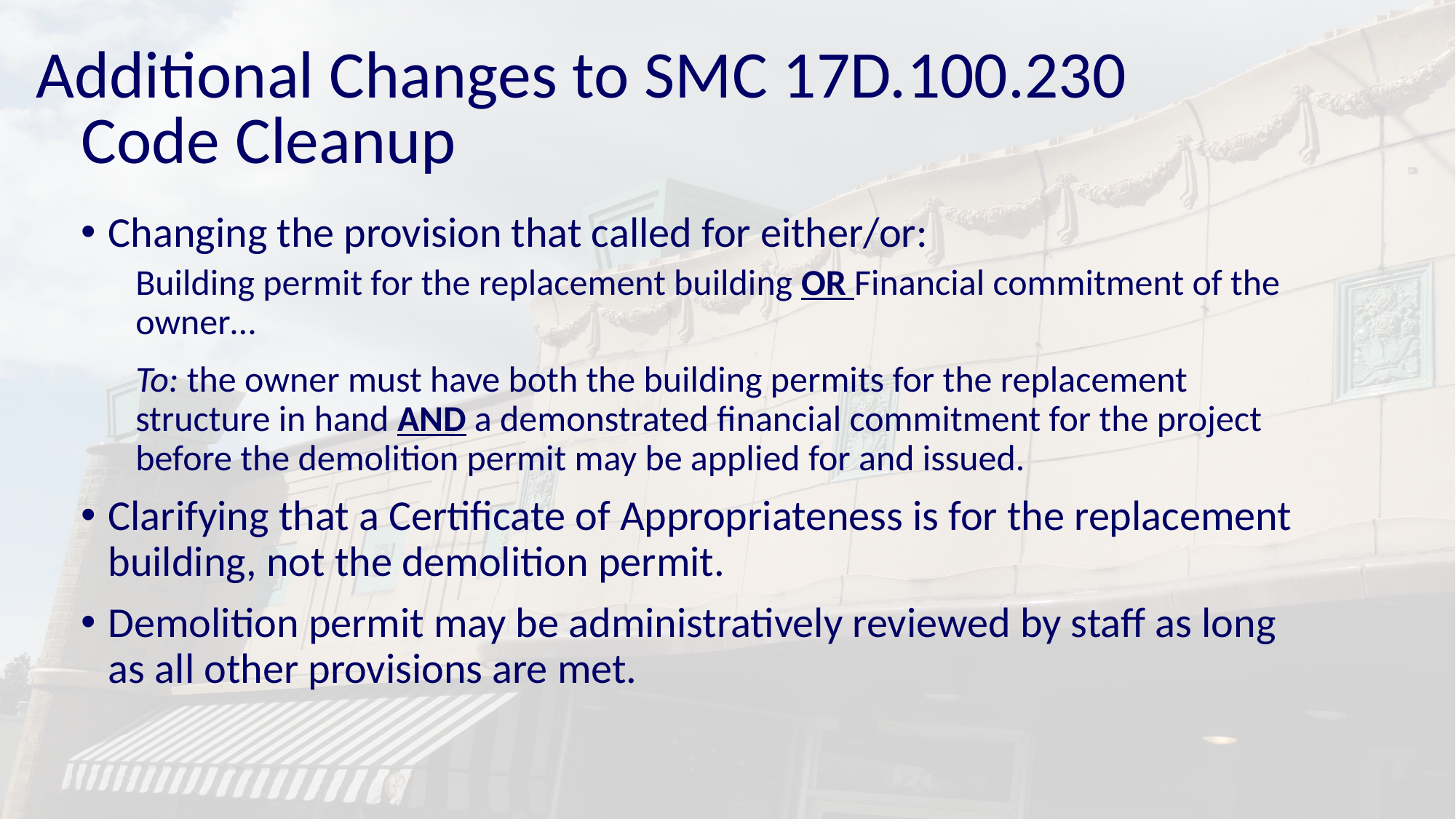

Additional Changes to SMC 17D.100.230
# Code Cleanup
Changing the provision that called for either/or:
Building permit for the replacement building OR Financial commitment of the owner…

To: the owner must have both the building permits for the replacement structure in hand AND a demonstrated financial commitment for the project before the demolition permit may be applied for and issued.
Clarifying that a Certificate of Appropriateness is for the replacement building, not the demolition permit.
Demolition permit may be administratively reviewed by staff as long as all other provisions are met.